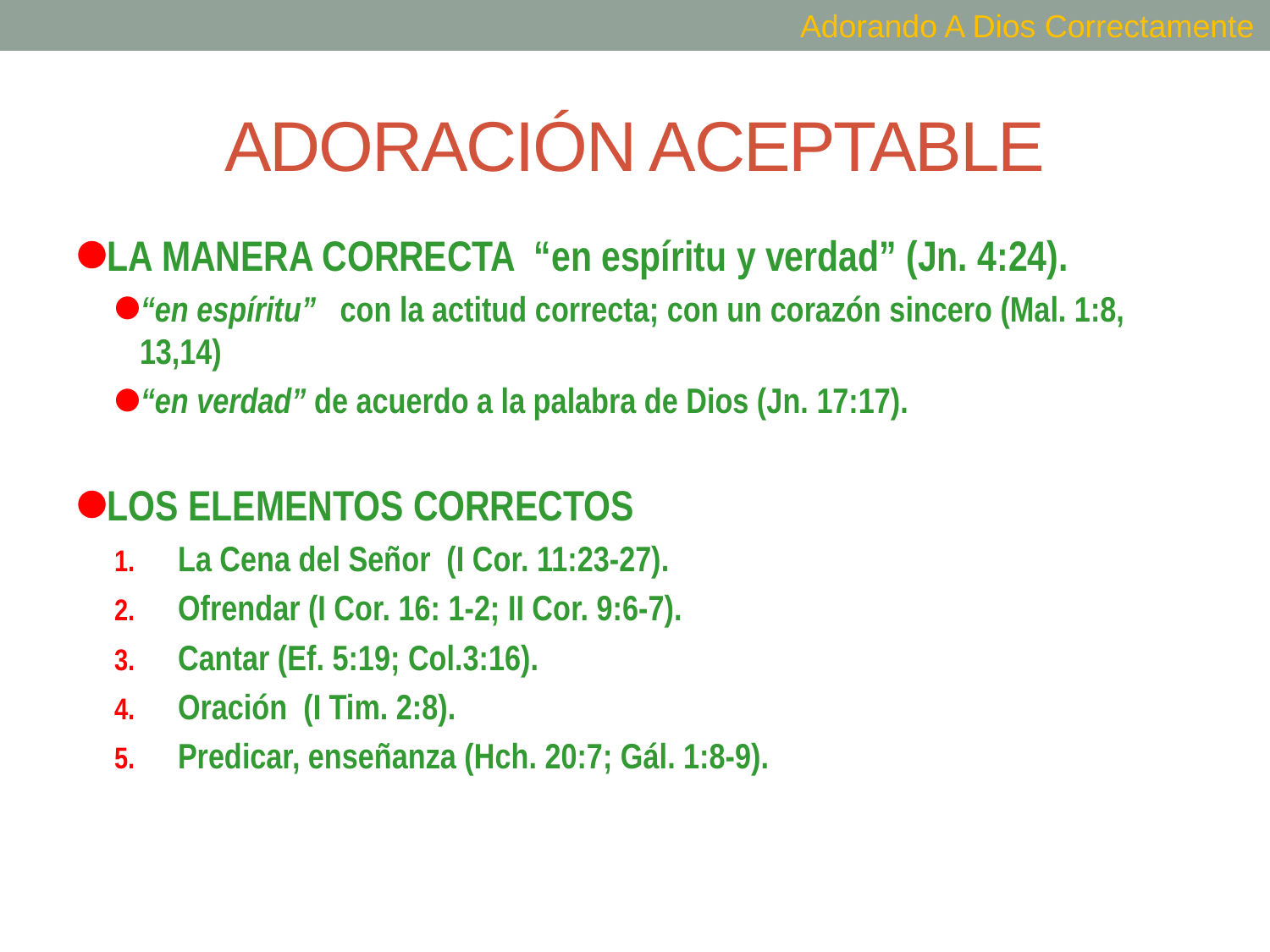

Adorando A Dios Correctamente
# ADORACIÓN ACEPTABLE
LA MANERA CORRECTA  “en espíritu y verdad” (Jn. 4:24).
“en espíritu”   con la actitud correcta; con un corazón sincero (Mal. 1:8, 13,14)
“en verdad” de acuerdo a la palabra de Dios (Jn. 17:17).

LOS ELEMENTOS CORRECTOS
La Cena del Señor  (I Cor. 11:23-27).
Ofrendar (I Cor. 16: 1-2; II Cor. 9:6-7).
Cantar (Ef. 5:19; Col.3:16).
Oración  (I Tim. 2:8).
Predicar, enseñanza (Hch. 20:7; Gál. 1:8-9).